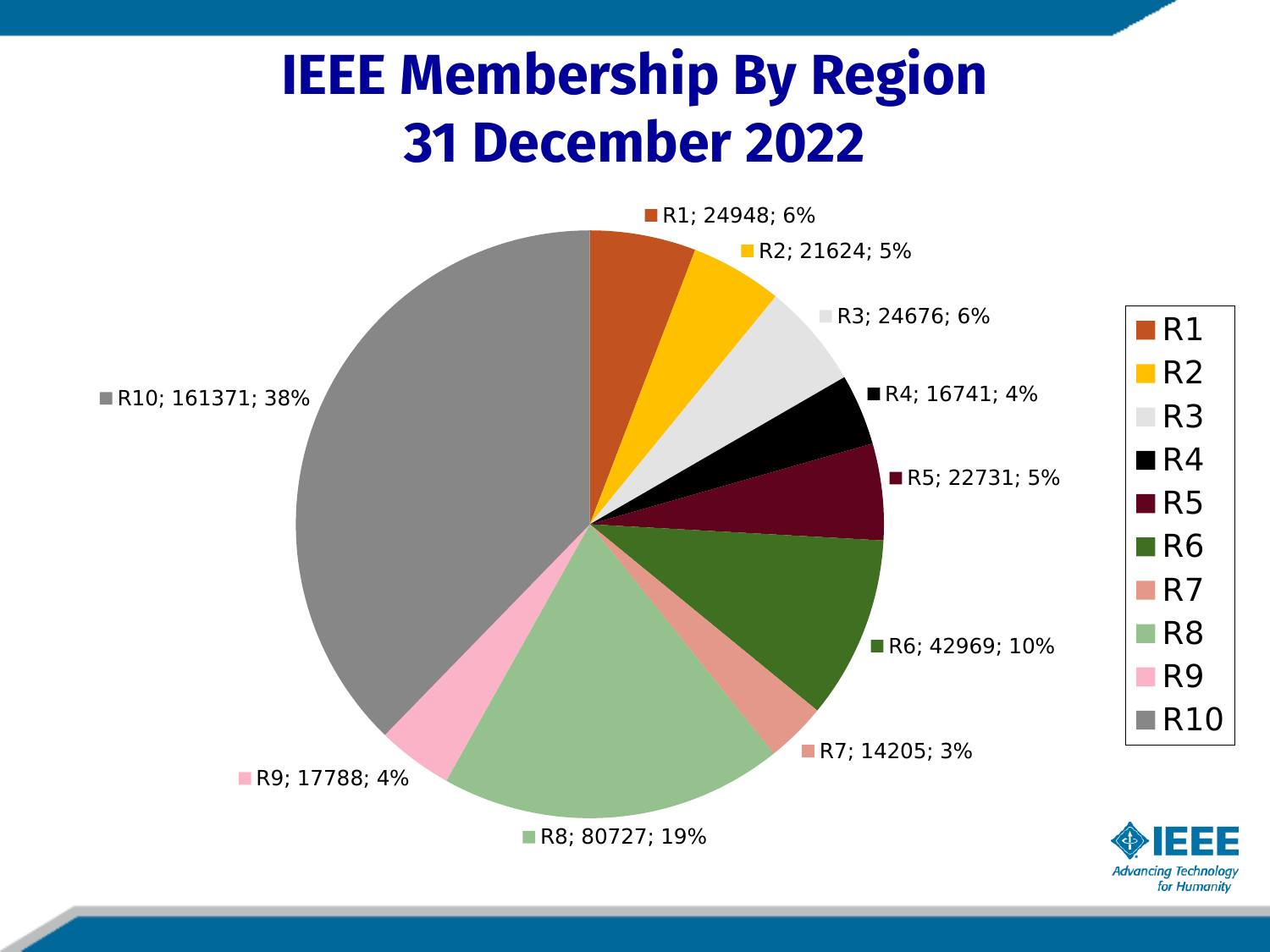

IEEE Membership By Region
31 December 2022

### Chart

| Category | Membership Statistics |
|---|---|
| R1 | 24948.0 |
| R2 | 21624.0 |
| R3 | 24676.0 |
| R4 | 16741.0 |
| R5 | 22731.0 |
| R6 | 42969.0 |
| R7 | 14205.0 |
| R8 | 80727.0 |
| R9 | 17788.0 |
| R10 | 161371.0 |